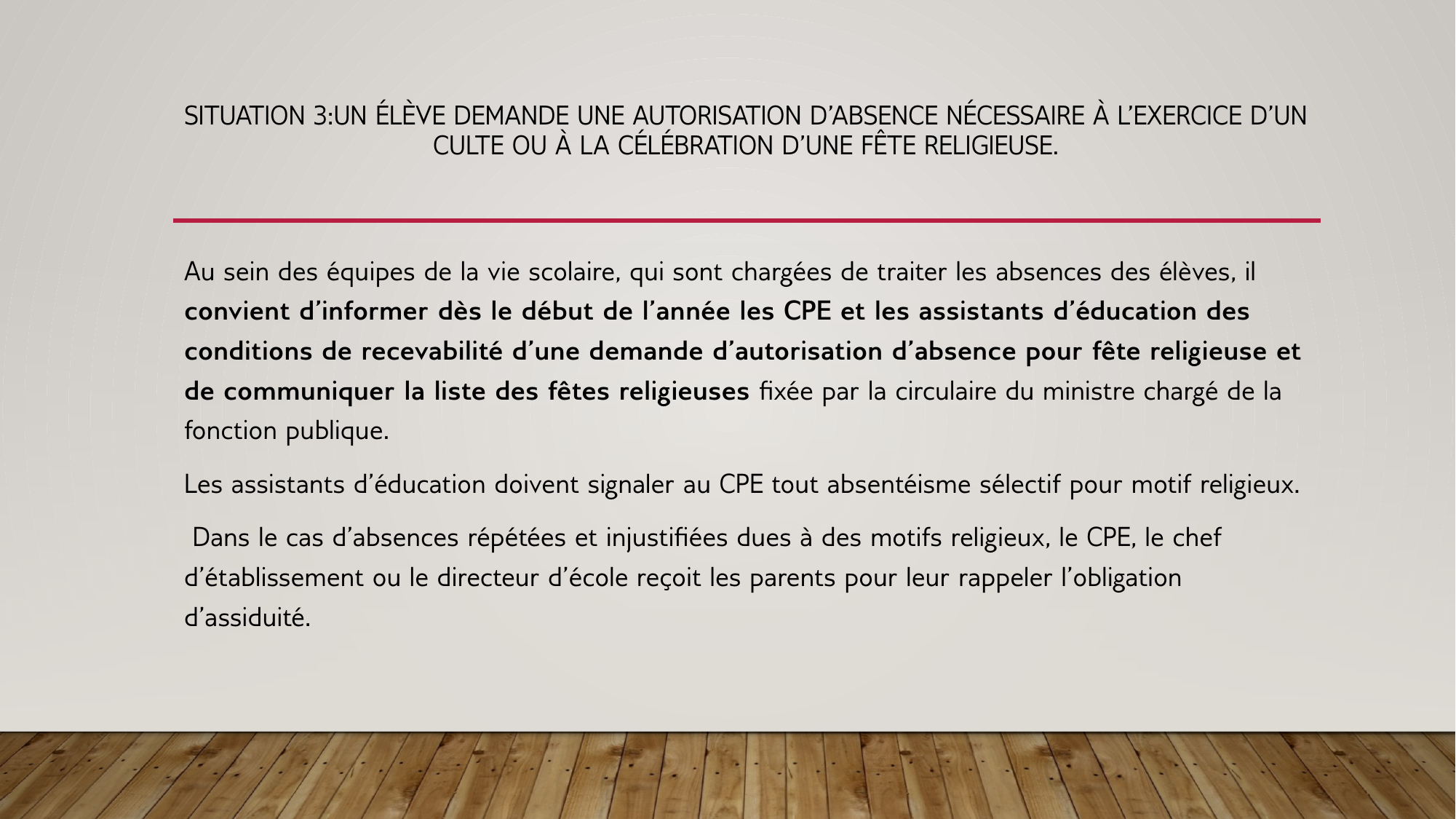

# Situation 3:Un élève demande une autorisation d’absence nécessaire à l’exercice d’un culte ou à la célébration d’une fête religieuse.
Au sein des équipes de la vie scolaire, qui sont chargées de traiter les absences des élèves, il convient d’informer dès le début de l’année les CPE et les assistants d’éducation des conditions de recevabilité d’une demande d’autorisation d’absence pour fête religieuse et de communiquer la liste des fêtes religieuses fixée par la circulaire du ministre chargé de la fonction publique.
Les assistants d’éducation doivent signaler au CPE tout absentéisme sélectif pour motif religieux.
 Dans le cas d’absences répétées et injustifiées dues à des motifs religieux, le CPE, le chef d’établissement ou le directeur d’école reçoit les parents pour leur rappeler l’obligation d’assiduité.